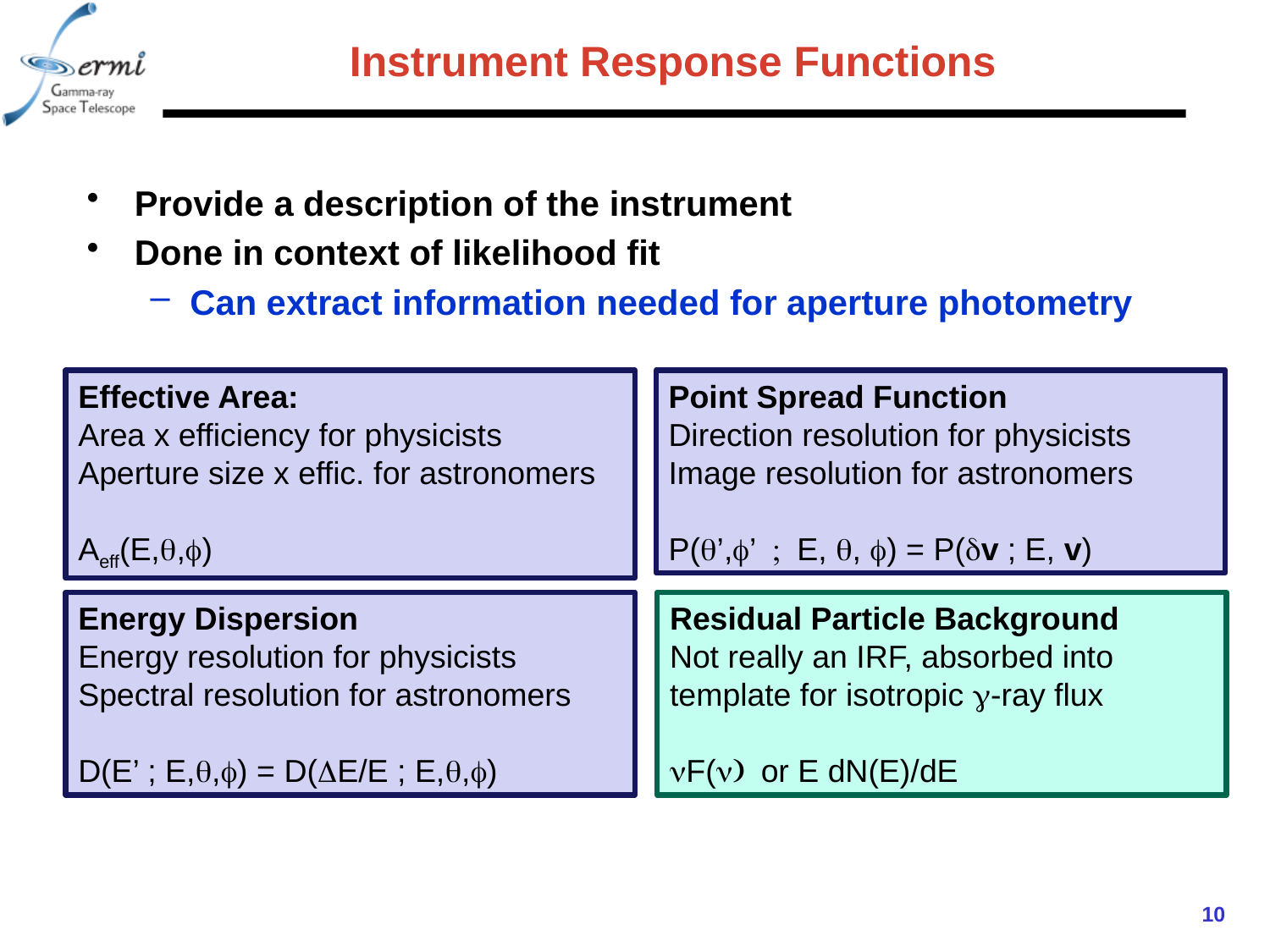

# Instrument Response Functions
Provide a description of the instrument
Done in context of likelihood fit
Can extract information needed for aperture photometry

Effective Area:
Area x efficiency for physicists
Aperture size x effic. for astronomers

Aeff(E,θ,φ)
Point Spread Function
Direction resolution for physicists
Image resolution for astronomers

P(θ’,φ’ ; E, θ, φ) = P(δv ; E, v)
Energy Dispersion
Energy resolution for physicists
Spectral resolution for astronomers

D(E’ ; E,θ,φ) = D(ΔE/E ; E,θ,φ)
Residual Particle Background
Not really an IRF, absorbed into template for isotropic γ-ray flux

νF(ν) or E dN(E)/dE
10